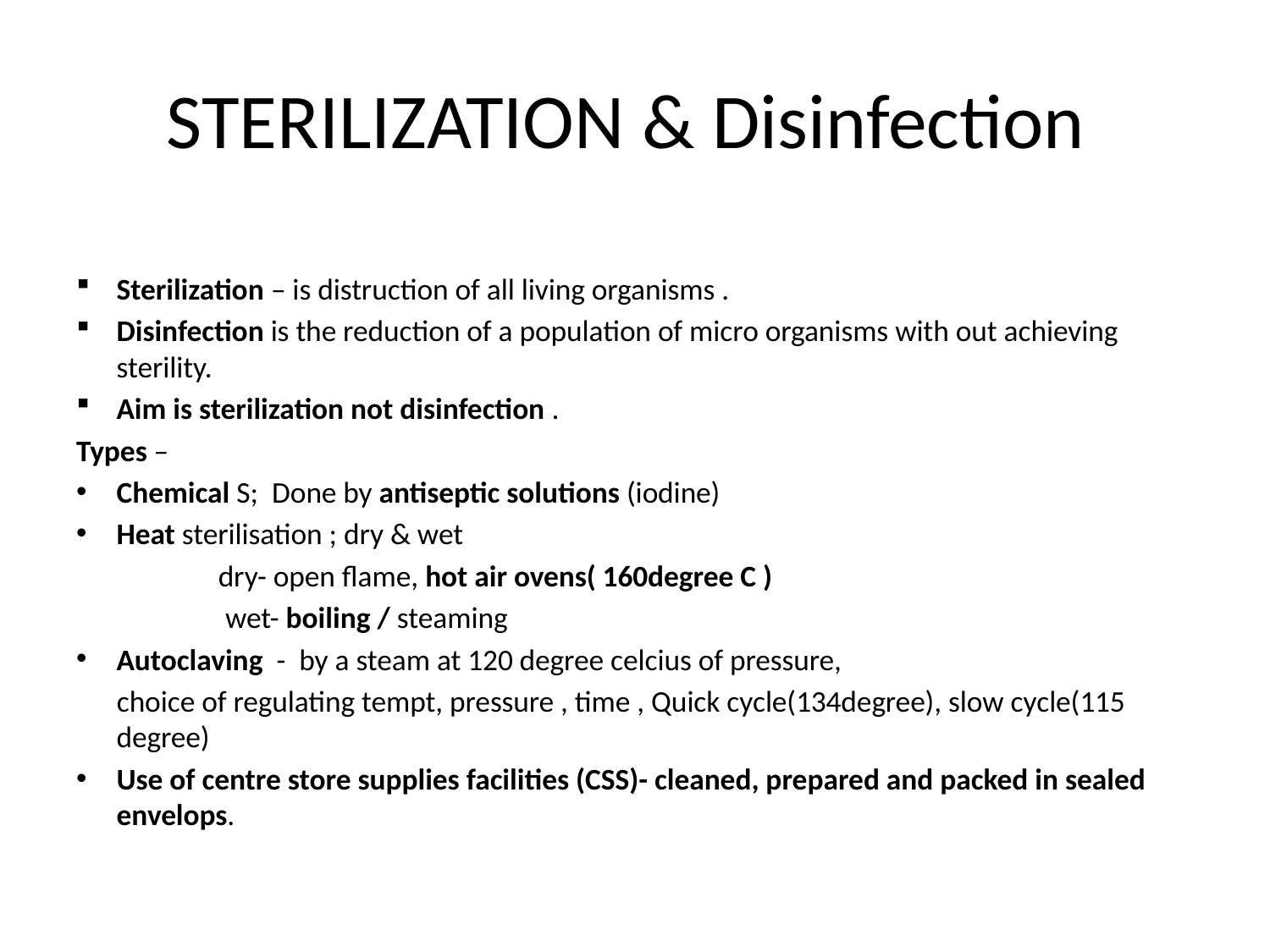

# STERILIZATION & Disinfection

Sterilization – is distruction of all living organisms .
Disinfection is the reduction of a population of micro organisms with out achieving sterility.
Aim is sterilization not disinfection .
Types –
Chemical S;  Done by antiseptic solutions (iodine)
Heat sterilisation ; dry & wet
                     dry- open flame, hot air ovens( 160degree C )
                      wet- boiling / steaming
Autoclaving  -  by a steam at 120 degree celcius of pressure,
      choice of regulating tempt, pressure , time , Quick cycle(134degree), slow cycle(115 degree)
Use of centre store supplies facilities (CSS)- cleaned, prepared and packed in sealed envelops.